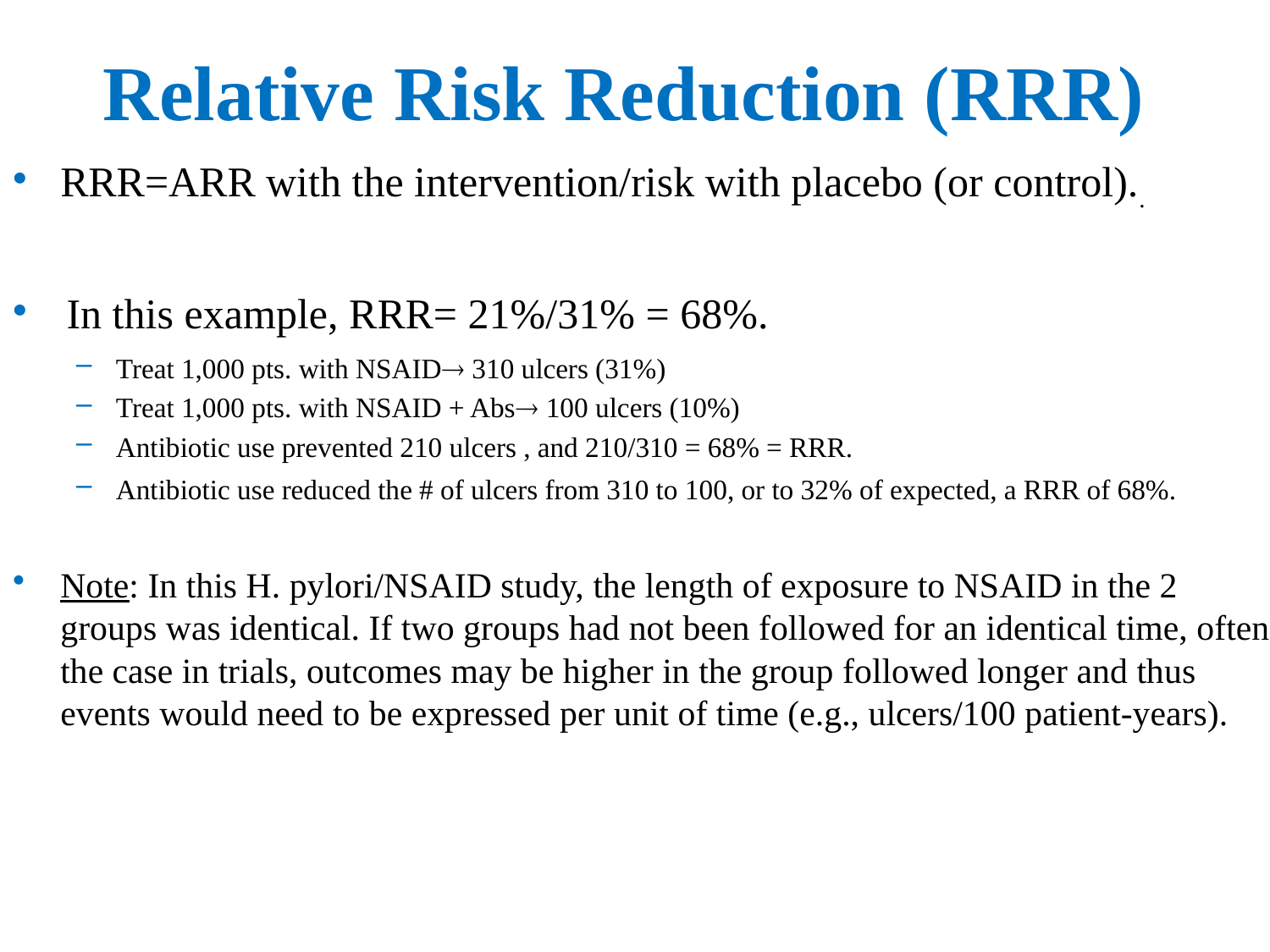

# Relative Risk Reduction (RRR)
RRR=ARR with the intervention/risk with placebo (or control)..

 In this example, RRR= 21%/31% = 68%.
Treat 1,000 pts. with NSAID→ 310 ulcers (31%)
Treat 1,000 pts. with NSAID + Abs→ 100 ulcers (10%)
Antibiotic use prevented 210 ulcers , and 210/310 = 68% = RRR.
Antibiotic use reduced the # of ulcers from 310 to 100, or to 32% of expected, a RRR of 68%.
Note: In this H. pylori/NSAID study, the length of exposure to NSAID in the 2 groups was identical. If two groups had not been followed for an identical time, often the case in trials, outcomes may be higher in the group followed longer and thus events would need to be expressed per unit of time (e.g., ulcers/100 patient-years).